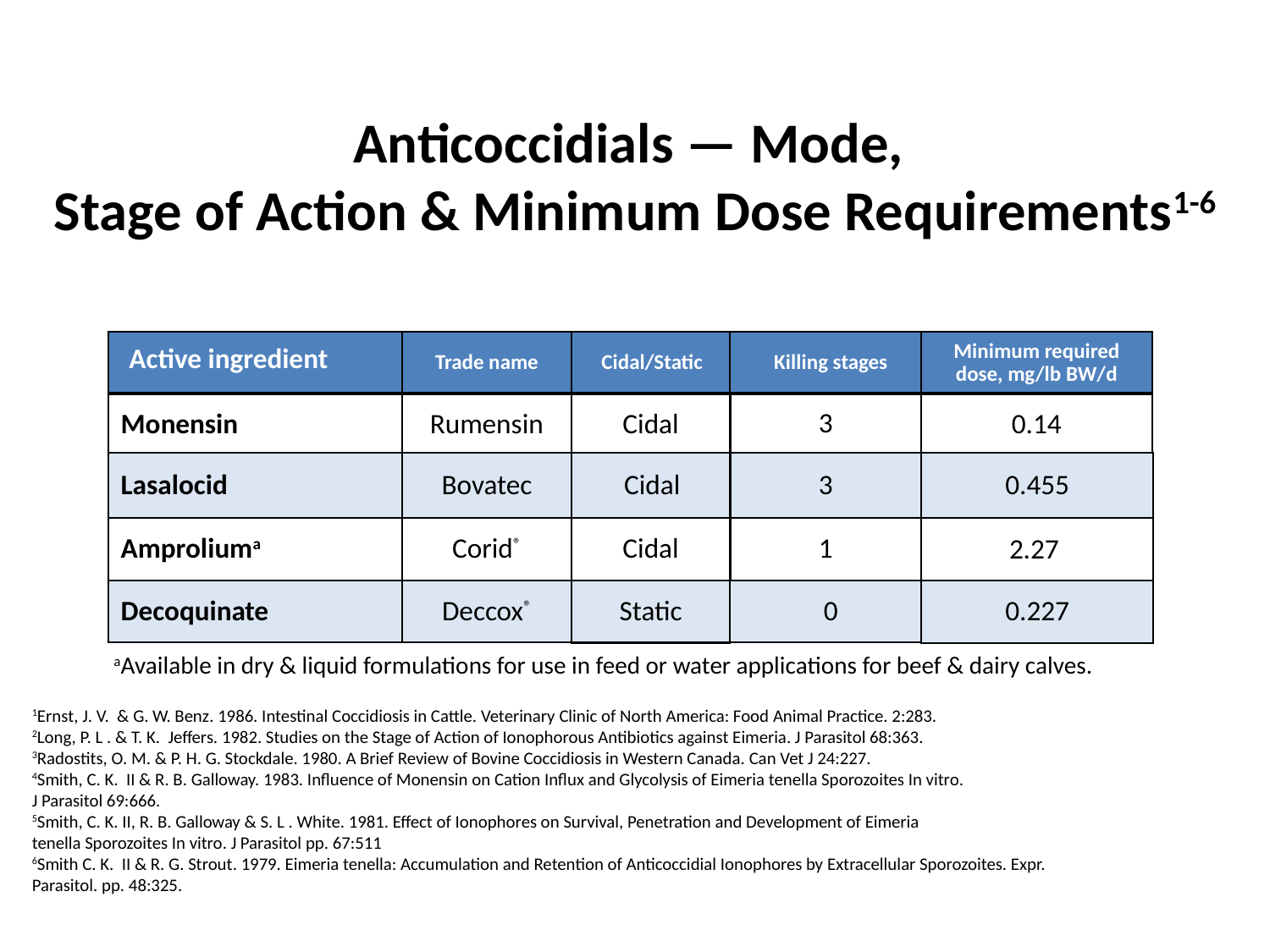

# Anticoccidials — Mode, Stage of Action & Minimum Dose Requirements1-6

Trade name
Cidal/Static
Killing stages
Minimum required dose, mg/lb BW/d
Active ingredient
Monensin
Rumensin
Cidal
3
0.14
Lasalocid
Bovatec
Cidal
3
0.455
Amproliuma
Corid®
Cidal
1
2.27
Decoquinate
Deccox®
Static
0
0.227
aAvailable in dry & liquid formulations for use in feed or water applications for beef & dairy calves.
1Ernst, J. V.  & G. W. Benz. 1986. Intestinal Coccidiosis in Cattle. Veterinary Clinic of North America: Food Animal Practice. 2:283.
2Long, P. L . & T. K.  Jeffers. 1982. Studies on the Stage of Action of Ionophorous Antibiotics against Eimeria. J Parasitol 68:363.
3Radostits, O. M. & P. H. G. Stockdale. 1980. A Brief Review of Bovine Coccidiosis in Western Canada. Can Vet J 24:227.
4Smith, C. K.  II & R. B. Galloway. 1983. Influence of Monensin on Cation Influx and Glycolysis of Eimeria tenella Sporozoites In vitro.
J Parasitol 69:666.
5Smith, C. K. II, R. B. Galloway & S. L . White. 1981. Effect of Ionophores on Survival, Penetration and Development of Eimeria
tenella Sporozoites In vitro. J Parasitol pp. 67:511
6Smith C. K.  II & R. G. Strout. 1979. Eimeria tenella: Accumulation and Retention of Anticoccidial Ionophores by Extracellular Sporozoites. Expr. Parasitol. pp. 48:325.